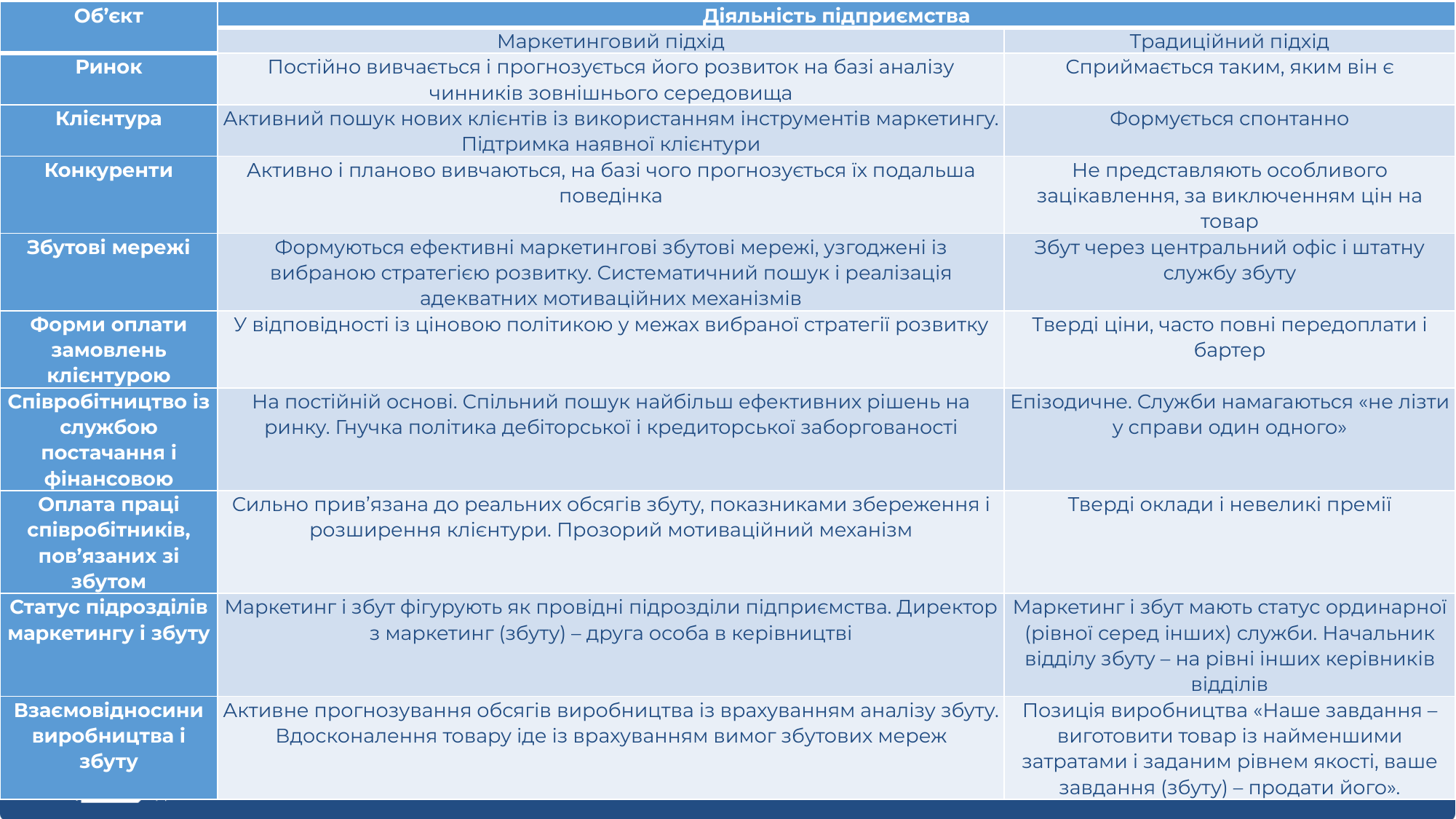

| Об’єкт | Діяльність підприємства |  |
| --- | --- | --- |
|  | Маркетинговий підхід | Традиційний підхід |
| Ринок | Постійно вивчається і прогнозується його розвиток на базі аналізу чинників зовнішнього середовища | Сприймається таким, яким він є |
| Клієнтура | Активний пошук нових клієнтів із використанням інструментів маркетингу. Підтримка наявної клієнтури | Формується спонтанно |
| Конкуренти | Активно і планово вивчаються, на базі чого прогнозується їх подальша поведінка | Не представляють особливого зацікавлення, за виключенням цін на товар |
| Збутові мережі | Формуються ефективні маркетингові збутові мережі, узгоджені із вибраною стратегією розвитку. Систематичний пошук і реалізація адекватних мотиваційних механізмів | Збут через центральний офіс і штатну службу збуту |
| Форми оплати замовлень клієнтурою | У відповідності із ціновою політикою у межах вибраної стратегії розвитку | Тверді ціни, часто повні передоплати і бартер |
| Співробітництво із службою постачання і фінансовою | На постійній основі. Спільний пошук найбільш ефективних рішень на ринку. Гнучка політика дебіторської і кредиторської заборгованості | Епізодичне. Служби намагаються «не лізти у справи один одного» |
| Оплата праці співробітників, пов’язаних зі збутом | Сильно прив’язана до реальних обсягів збуту, показниками збереження і розширення клієнтури. Прозорий мотиваційний механізм | Тверді оклади і невеликі премії |
| Статус підрозділів маркетингу і збуту | Маркетинг і збут фігурують як провідні підрозділи підприємства. Директор з маркетинг (збуту) – друга особа в керівництві | Маркетинг і збут мають статус ординарної (рівної серед інших) служби. Начальник відділу збуту – на рівні інших керівників відділів |
| Взаємовідносини виробництва і збуту | Активне прогнозування обсягів виробництва із врахуванням аналізу збуту. Вдосконалення товару іде із врахуванням вимог збутових мереж | Позиція виробництва «Наше завдання – виготовити товар із найменшими затратами і заданим рівнем якості, ваше завдання (збуту) – продати його». |